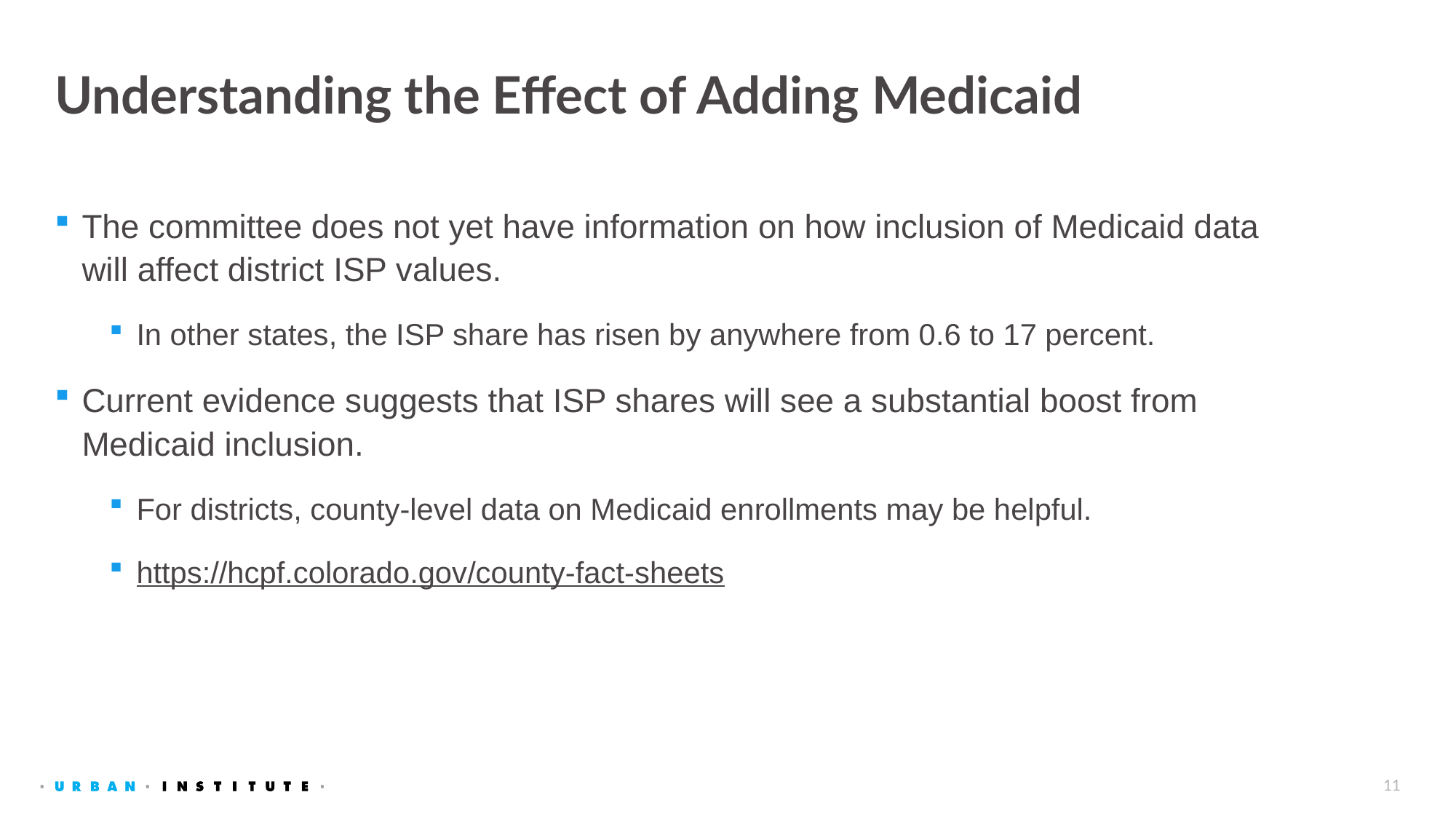

# Understanding the Effect of Adding Medicaid
The committee does not yet have information on how inclusion of Medicaid data will affect district ISP values.
In other states, the ISP share has risen by anywhere from 0.6 to 17 percent.
Current evidence suggests that ISP shares will see a substantial boost from Medicaid inclusion.
For districts, county-level data on Medicaid enrollments may be helpful.
https://hcpf.colorado.gov/county-fact-sheets

11